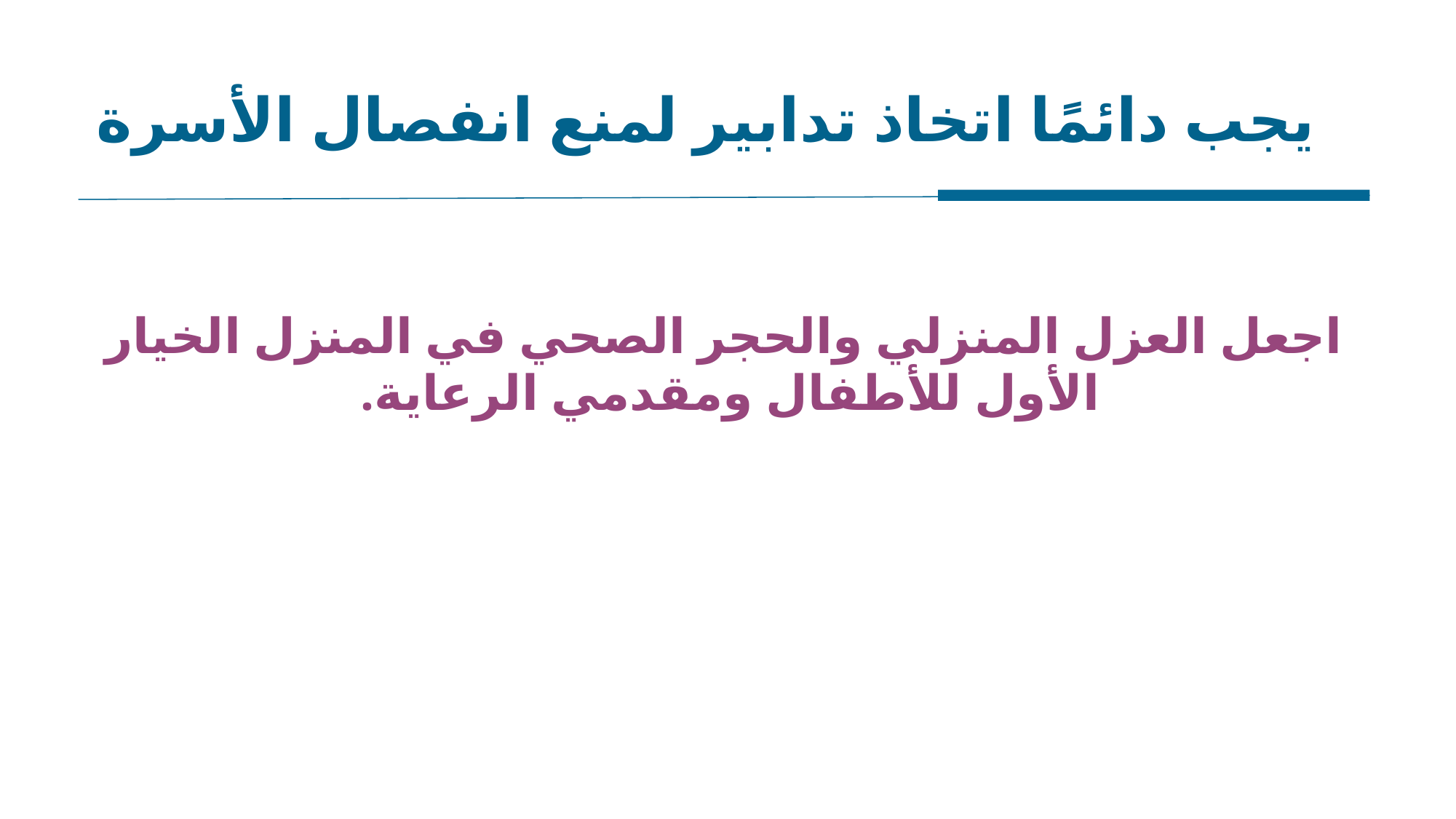

# يجب دائمًا اتخاذ تدابير لمنع انفصال الأسرة
اجعل العزل المنزلي والحجر الصحي في المنزل الخيار الأول للأطفال ومقدمي الرعاية.